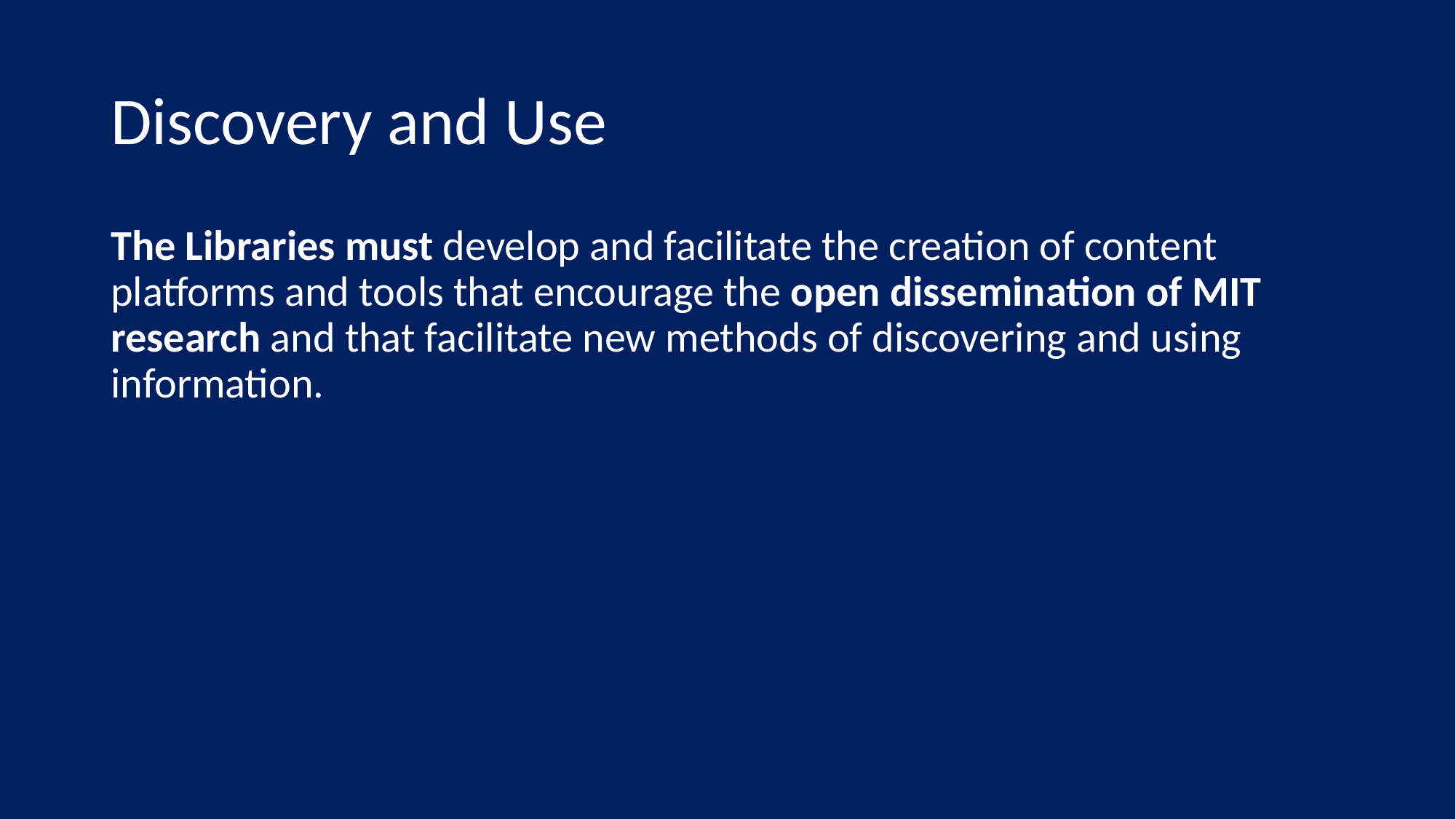

# Discovery and Use
The Libraries must develop and facilitate the creation of content platforms and tools that encourage the open dissemination of MIT research and that facilitate new methods of discovering and using information.